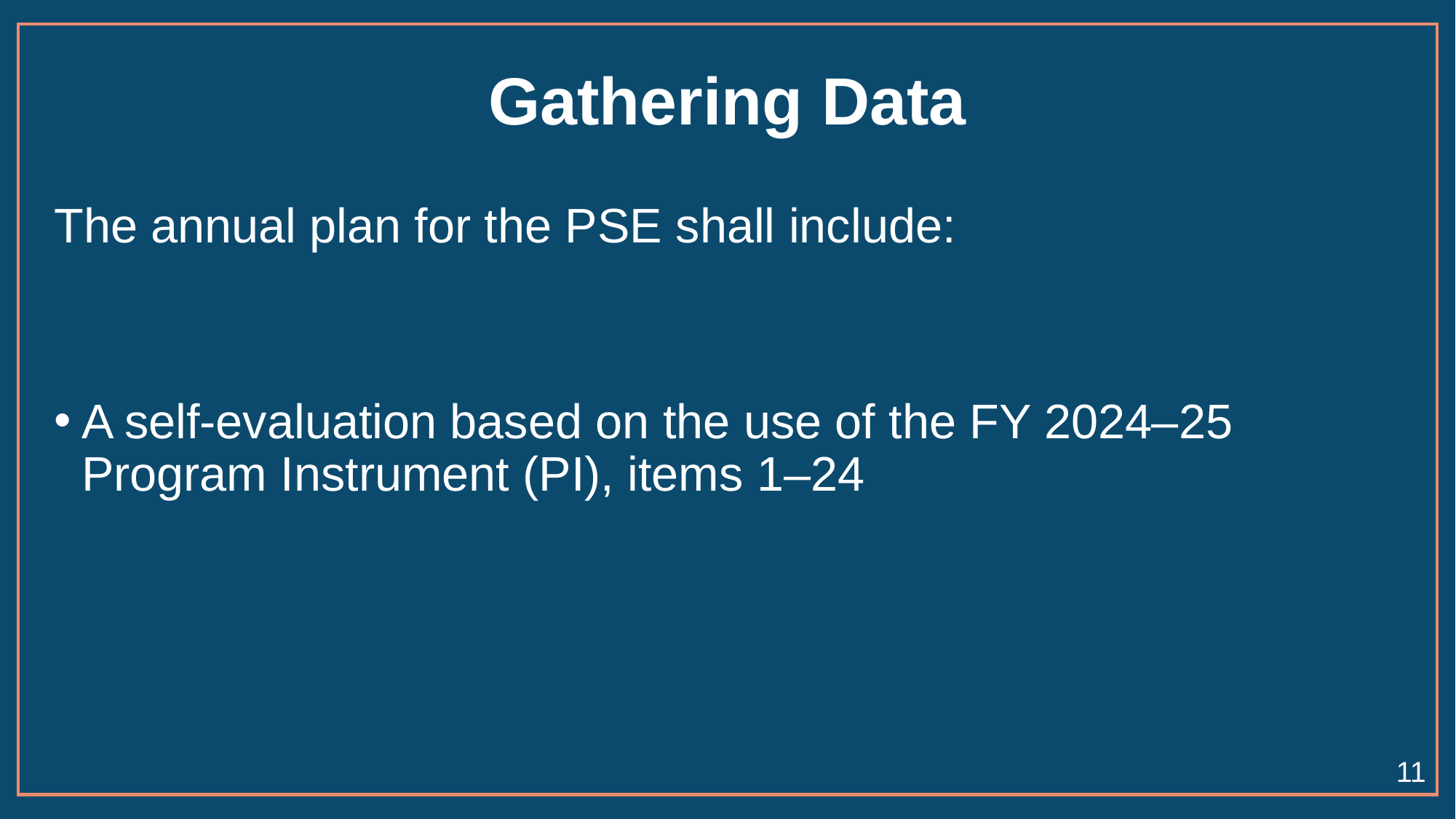

# Gathering Data
The annual plan for the PSE shall include:

A self-evaluation based on the use of the FY 2024–25 Program Instrument (PI), items 1–24
11